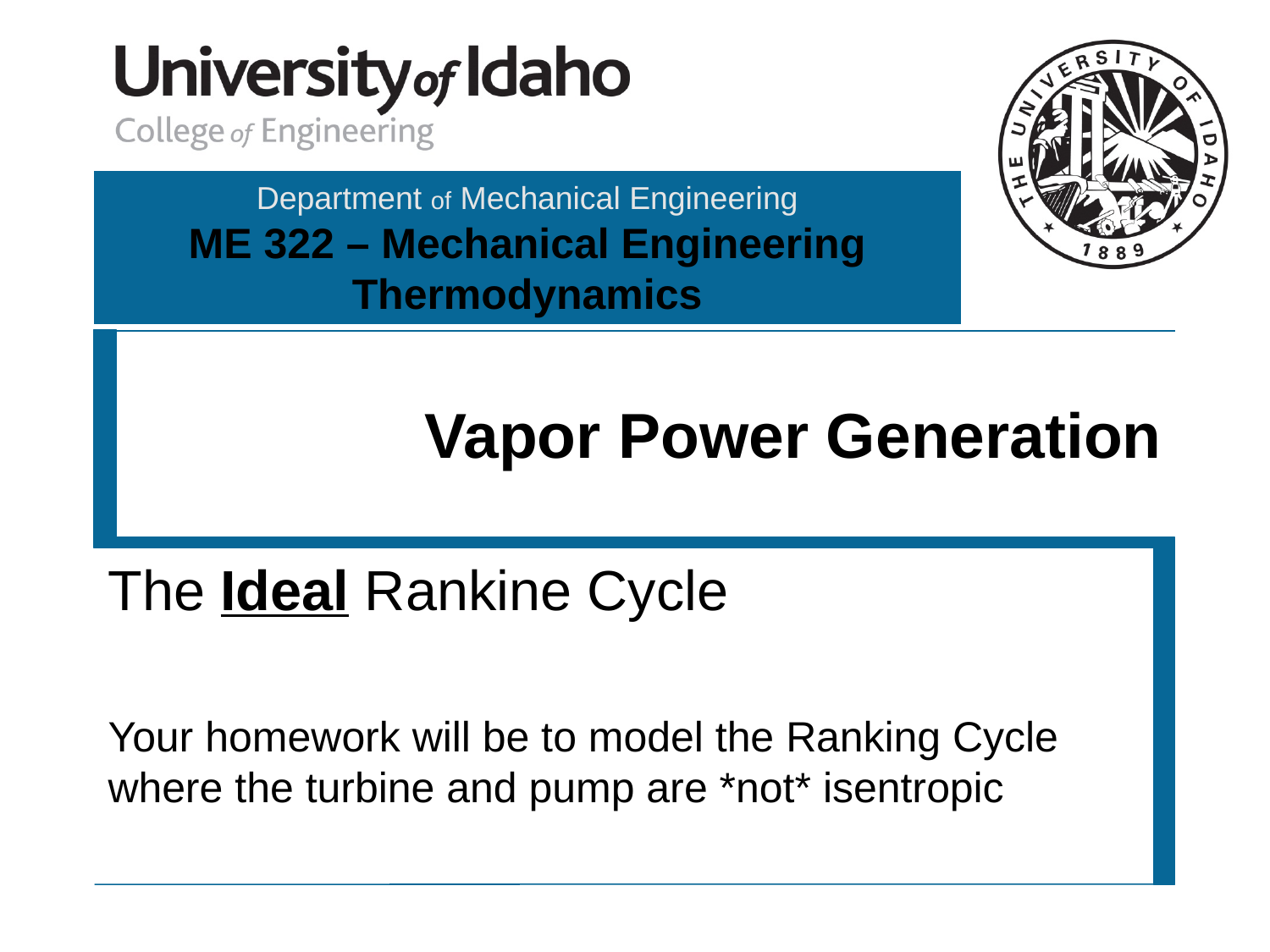

# Vapor Power Generation
The Ideal Rankine Cycle

Your homework will be to model the Ranking Cycle where the turbine and pump are *not* isentropic